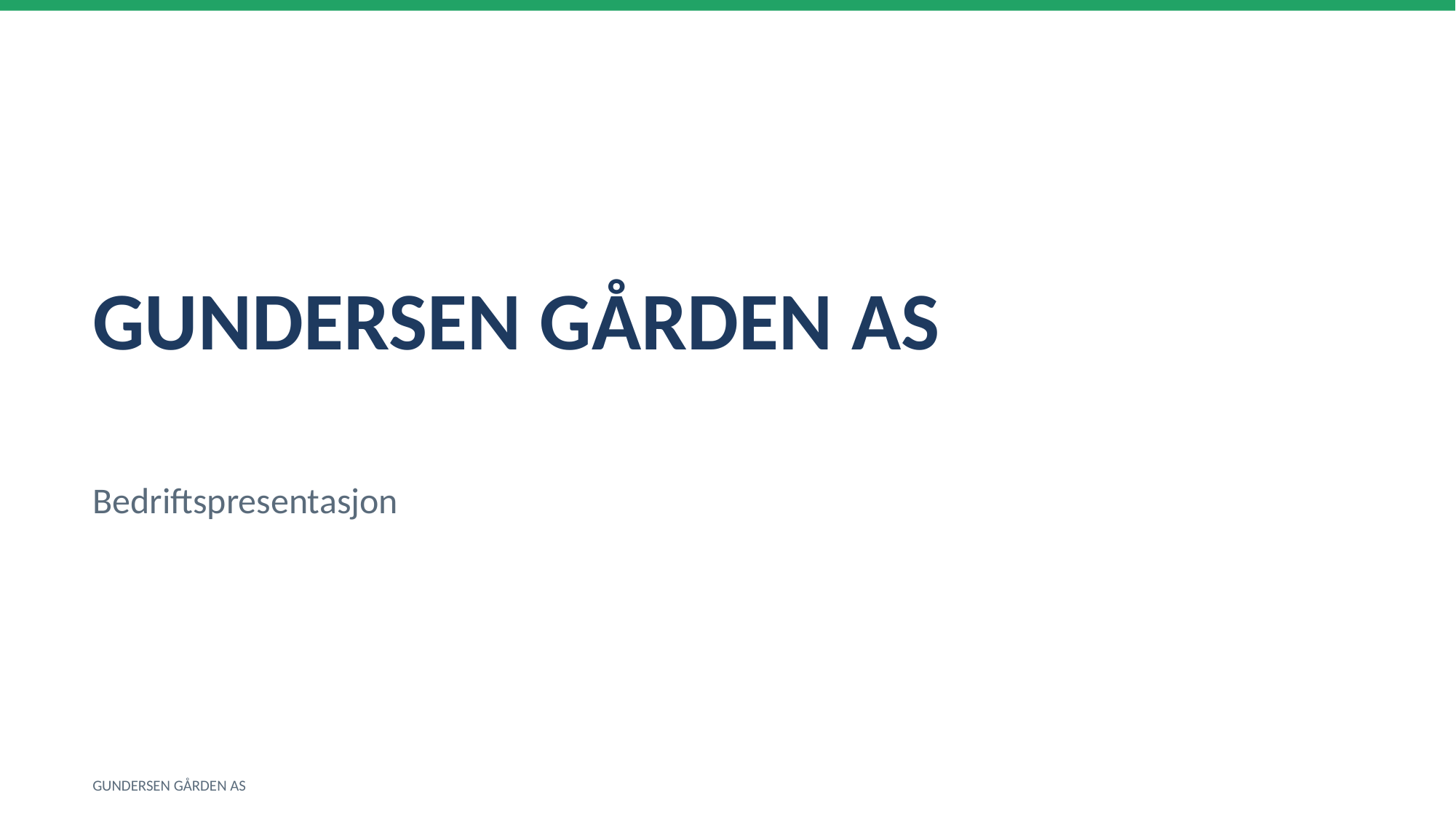

GUNDERSEN GÅRDEN AS
Bedriftspresentasjon
GUNDERSEN GÅRDEN AS